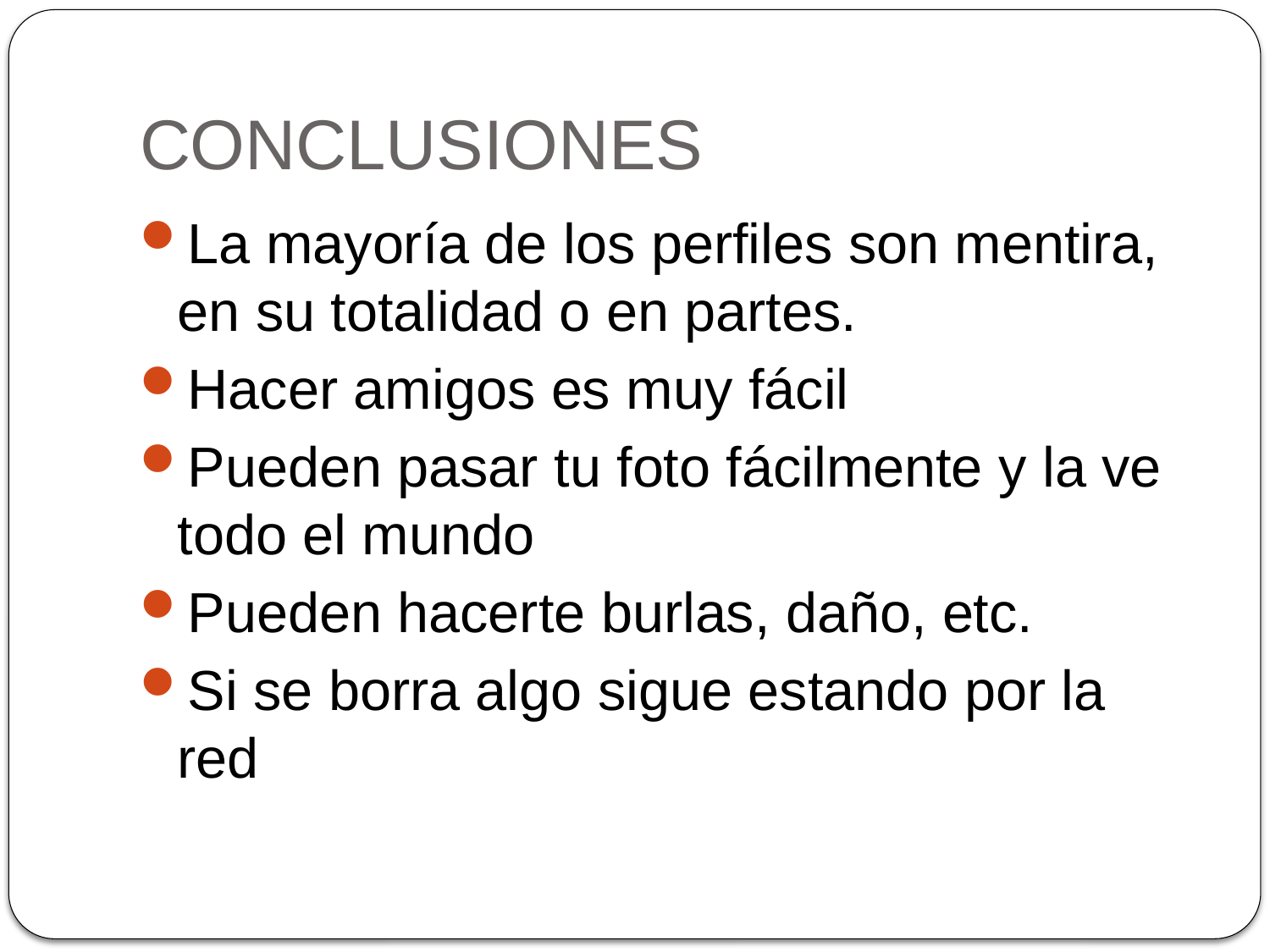

# CONCLUSIONES
La mayoría de los perfiles son mentira, en su totalidad o en partes.
Hacer amigos es muy fácil
Pueden pasar tu foto fácilmente y la ve todo el mundo
Pueden hacerte burlas, daño, etc.
Si se borra algo sigue estando por la red